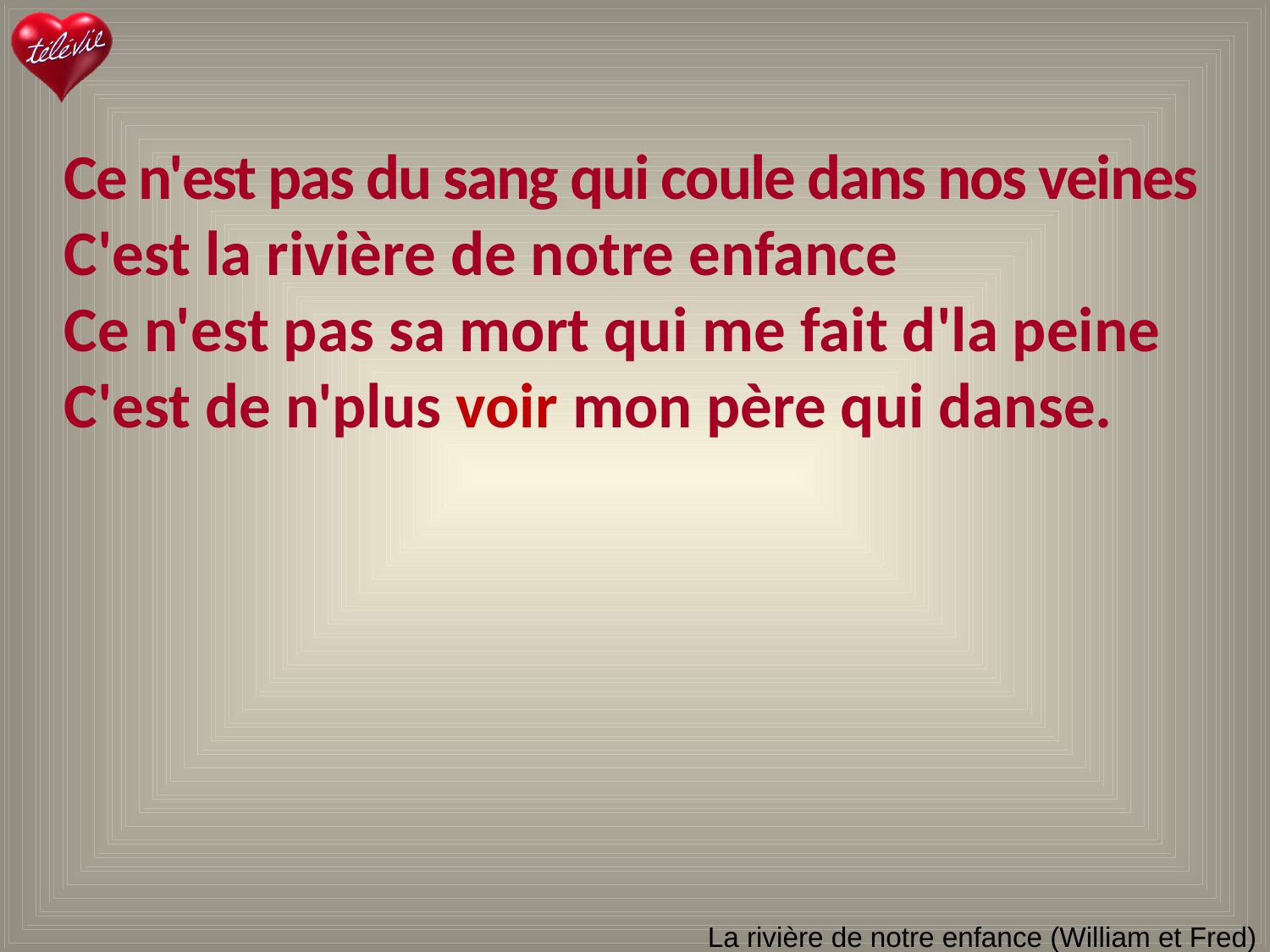

Ce n'est pas du sang qui coule dans nos veines
C'est la rivière de notre enfance
Ce n'est pas sa mort qui me fait d'la peine
C'est de n'plus voir mon père qui danse.
# La rivière de notre enfance (William et Fred)